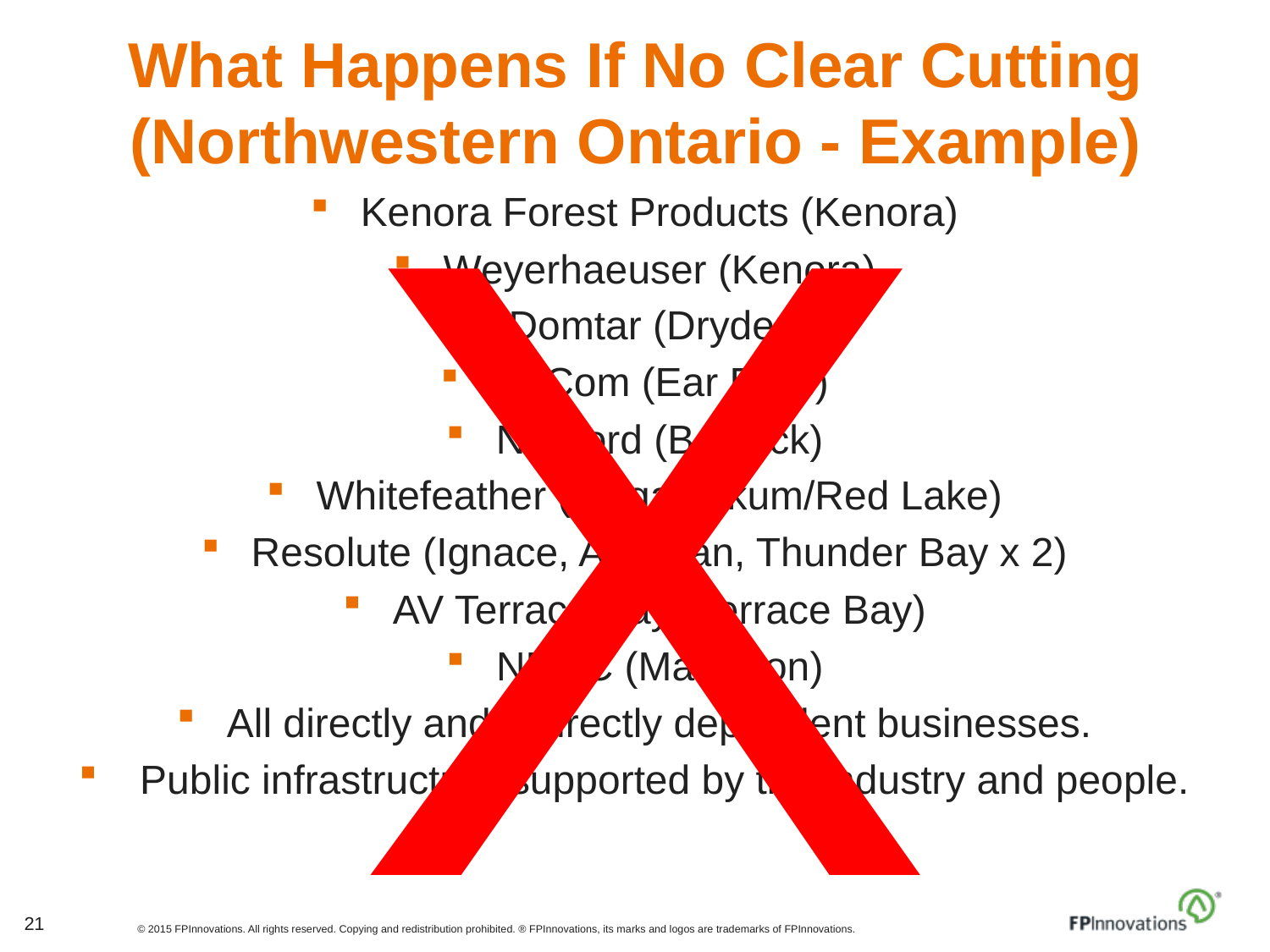

X
# What Happens If No Clear Cutting (Northwestern Ontario - Example)
Kenora Forest Products (Kenora)
Weyerhaeuser (Kenora)
Domtar (Dryden)
EACom (Ear Falls)
Norbord (Barwick)
Whitefeather (Pikgangikum/Red Lake)
Resolute (Ignace, Atikokan, Thunder Bay x 2)
AV Terrace Bay (Terrace Bay)
NFMC (Marathon)
All directly and indirectly dependent businesses.
 Public infrastructure supported by the industry and people.
21